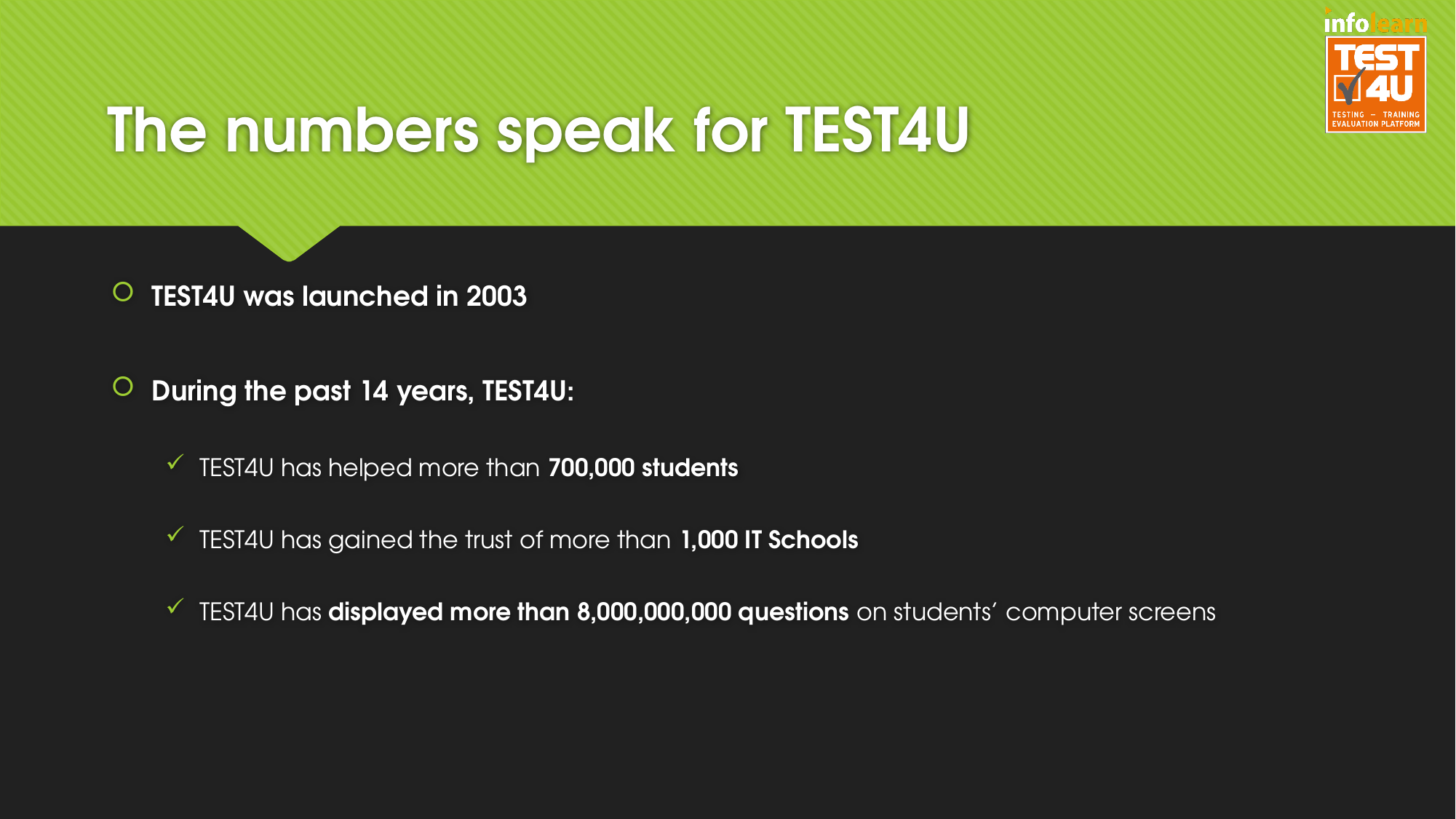

# The numbers speak for TEST4U
TEST4U was launched in 2003

During the past 14 years, TEST4U:

TEST4U has helped more than 700,000 students
TEST4U has gained the trust of more than 1,000 IT Schools
TEST4U has displayed more than 8,000,000,000 questions on students’ computer screens